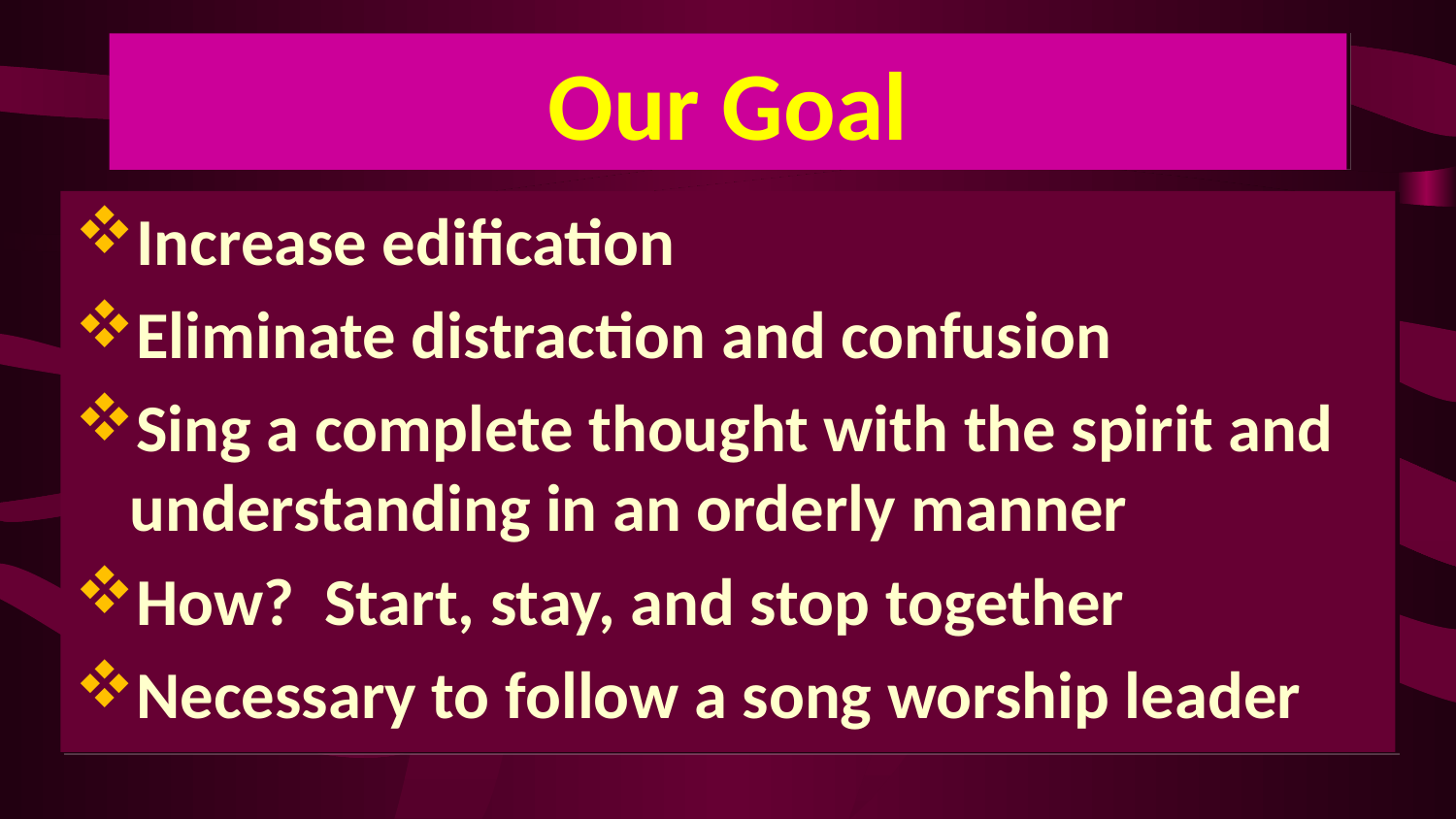

# Our Goal
Increase edification
Eliminate distraction and confusion
Sing a complete thought with the spirit and understanding in an orderly manner
How?  Start, stay, and stop together
Necessary to follow a song worship leader